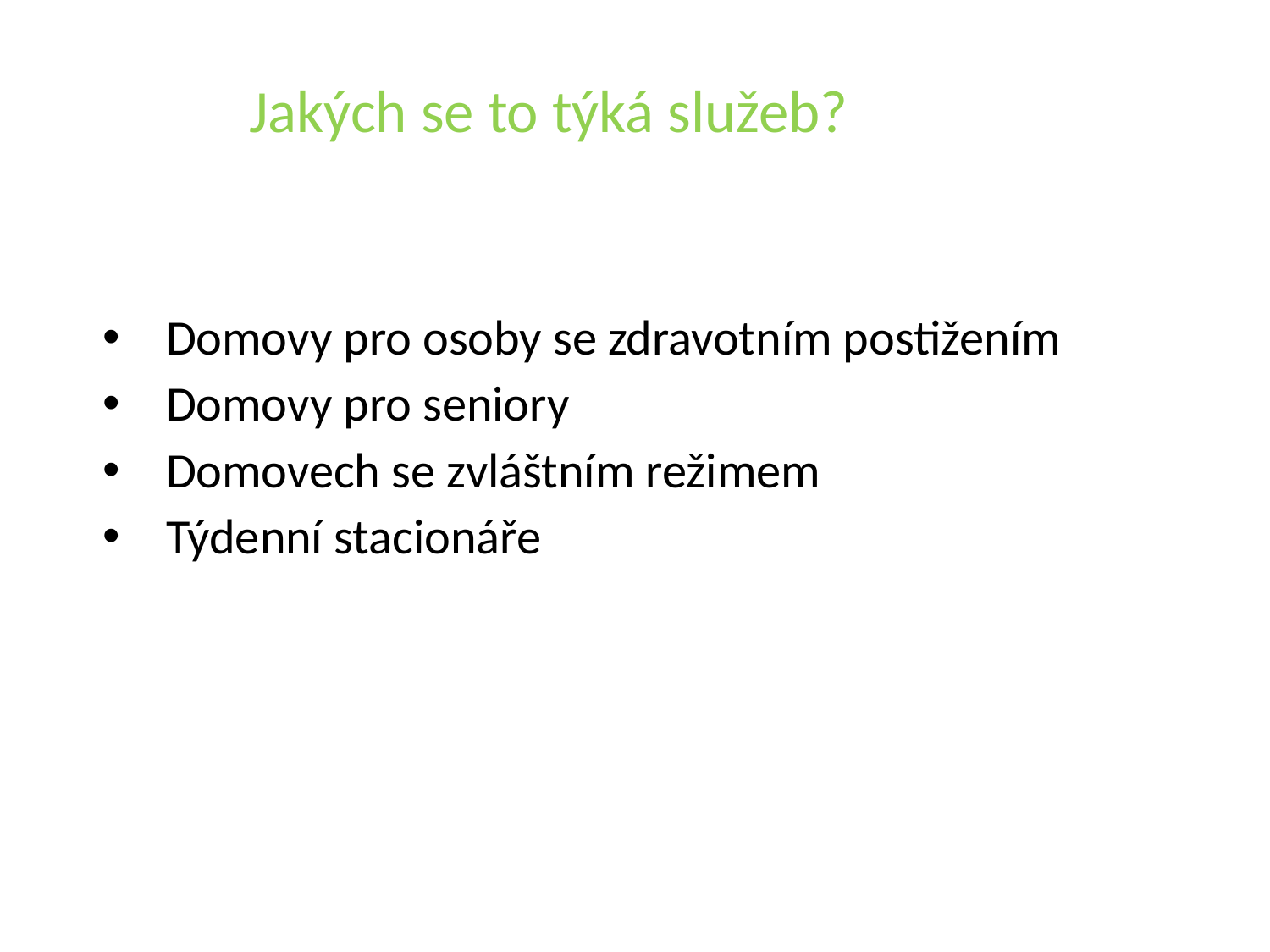

# Jakých se to týká služeb?
Domovy pro osoby se zdravotním postižením
Domovy pro seniory
Domovech se zvláštním režimem
Týdenní stacionáře